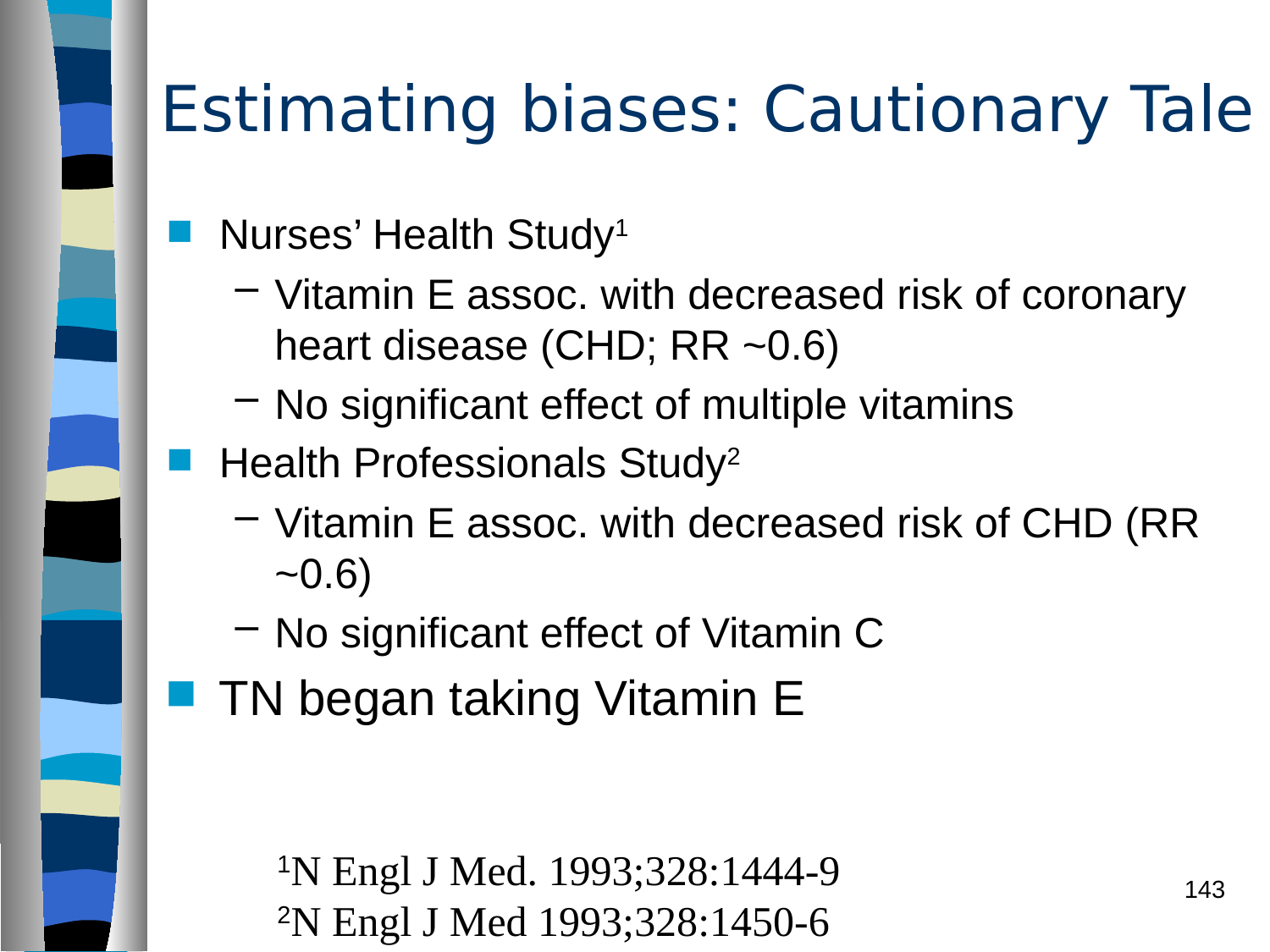

# Estimating biases: Cautionary Tale
Nurses’ Health Study1
Vitamin E assoc. with decreased risk of coronary heart disease (CHD; RR ~0.6)
No significant effect of multiple vitamins
Health Professionals Study2
Vitamin E assoc. with decreased risk of CHD (RR ~0.6)
No significant effect of Vitamin C
TN began taking Vitamin E
1N Engl J Med. 1993;328:1444-9
2N Engl J Med 1993;328:1450-6
143